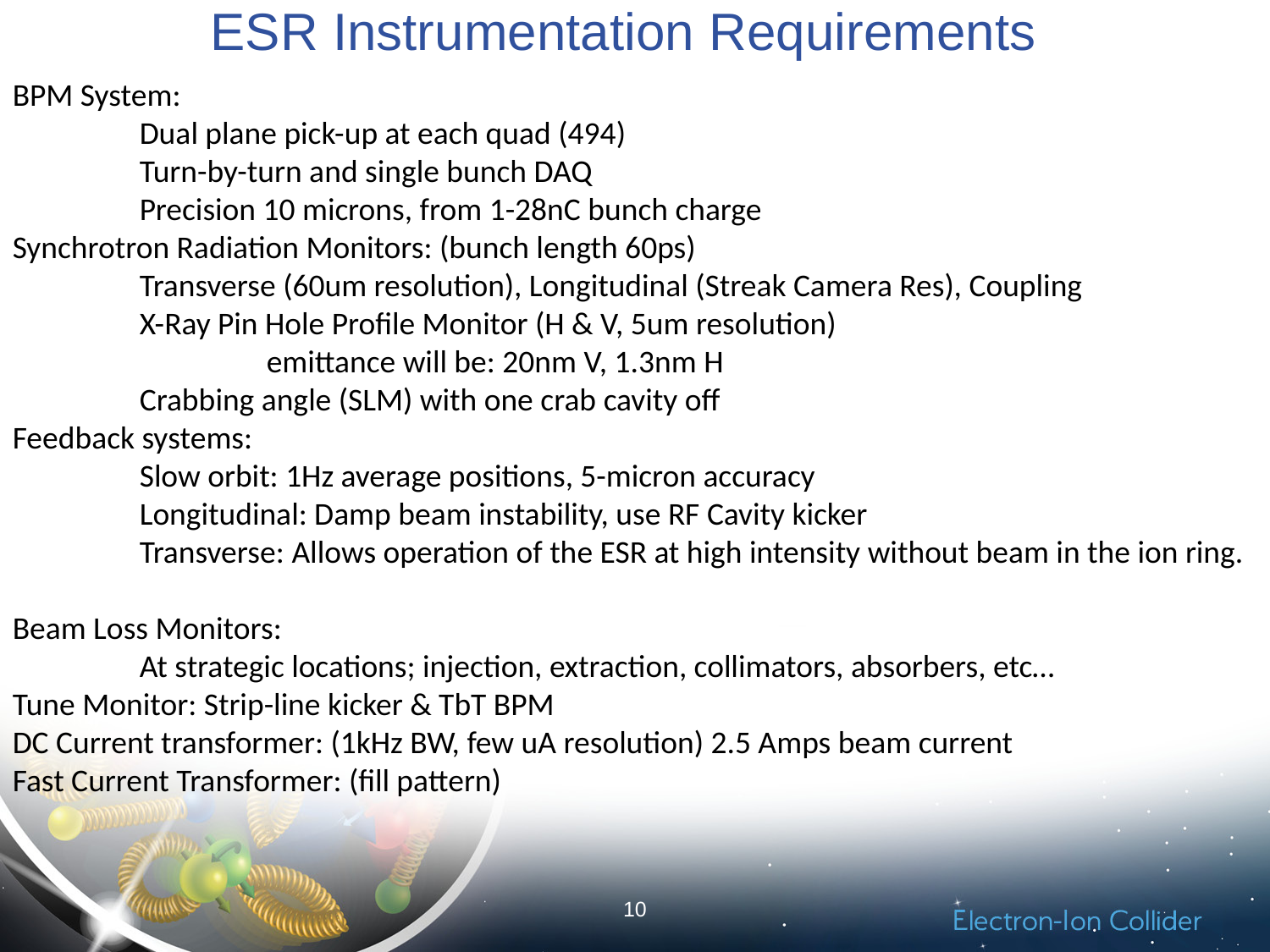

# ESR Instrumentation Requirements
BPM System:
	Dual plane pick-up at each quad (494)
	Turn-by-turn and single bunch DAQ
	Precision 10 microns, from 1-28nC bunch charge
Synchrotron Radiation Monitors: (bunch length 60ps)
	Transverse (60um resolution), Longitudinal (Streak Camera Res), Coupling
	X-Ray Pin Hole Profile Monitor (H & V, 5um resolution)
		emittance will be: 20nm V, 1.3nm H
	Crabbing angle (SLM) with one crab cavity off
Feedback systems:
	Slow orbit: 1Hz average positions, 5-micron accuracy
	Longitudinal: Damp beam instability, use RF Cavity kicker
	Transverse: Allows operation of the ESR at high intensity without beam in the ion ring.

Beam Loss Monitors:
	At strategic locations; injection, extraction, collimators, absorbers, etc…
Tune Monitor: Strip-line kicker & TbT BPM
DC Current transformer: (1kHz BW, few uA resolution) 2.5 Amps beam current
Fast Current Transformer: (fill pattern)
10